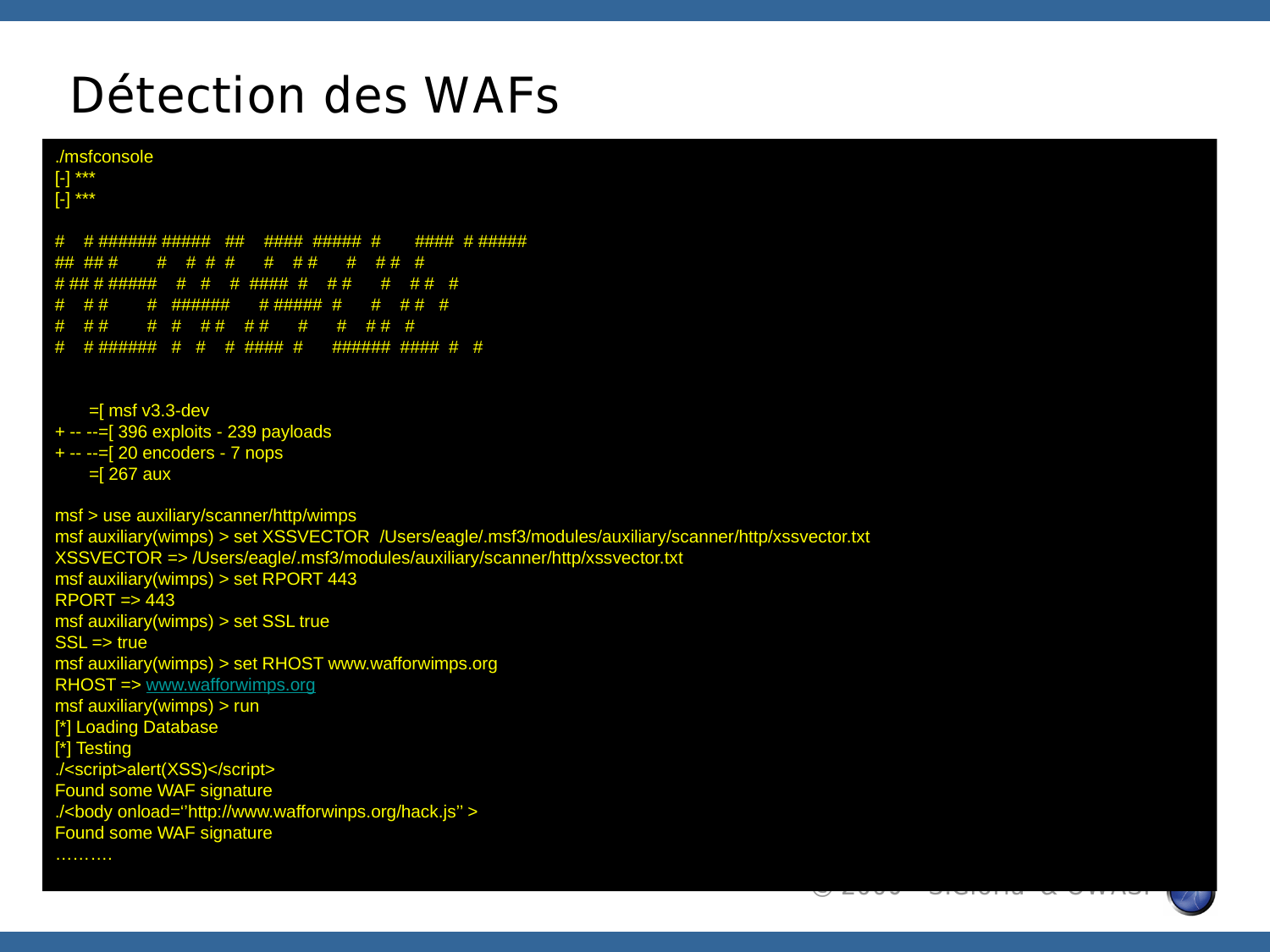

# Détection des WAFs
./msfconsole
[-] ***
[-] ***

#    # ###### #####   ##    ####  #####  #       ####  # #####
##  ## #        #    #  #  #      #    # #      #    # #   #
# ## # #####    #   #    #  ####  #    # #      #    # #   #
#    # #        #   ######      # #####  #      #    # #   #
#    # #        #   #    # #    # #      #      #    # #   #
#    # ######   #   #    #  ####  #      ######  ####  #   #

       =[ msf v3.3-dev
+ -- --=[ 396 exploits - 239 payloads
+ -- --=[ 20 encoders - 7 nops
       =[ 267 aux

msf > use auxiliary/scanner/http/wimps
msf auxiliary(wimps) > set XSSVECTOR  /Users/eagle/.msf3/modules/auxiliary/scanner/http/xssvector.txt
XSSVECTOR => /Users/eagle/.msf3/modules/auxiliary/scanner/http/xssvector.txt
msf auxiliary(wimps) > set RPORT 443
RPORT => 443
msf auxiliary(wimps) > set SSL true
SSL => true
msf auxiliary(wimps) > set RHOST www.wafforwimps.org
RHOST => www.wafforwimps.org
msf auxiliary(wimps) > run
[*] Loading Database
[*] Testing
./<script>alert(XSS)</script>
Found some WAF signature
./<body onload=‘’http://www.wafforwinps.org/hack.js’’ >
Found some WAF signature
……….